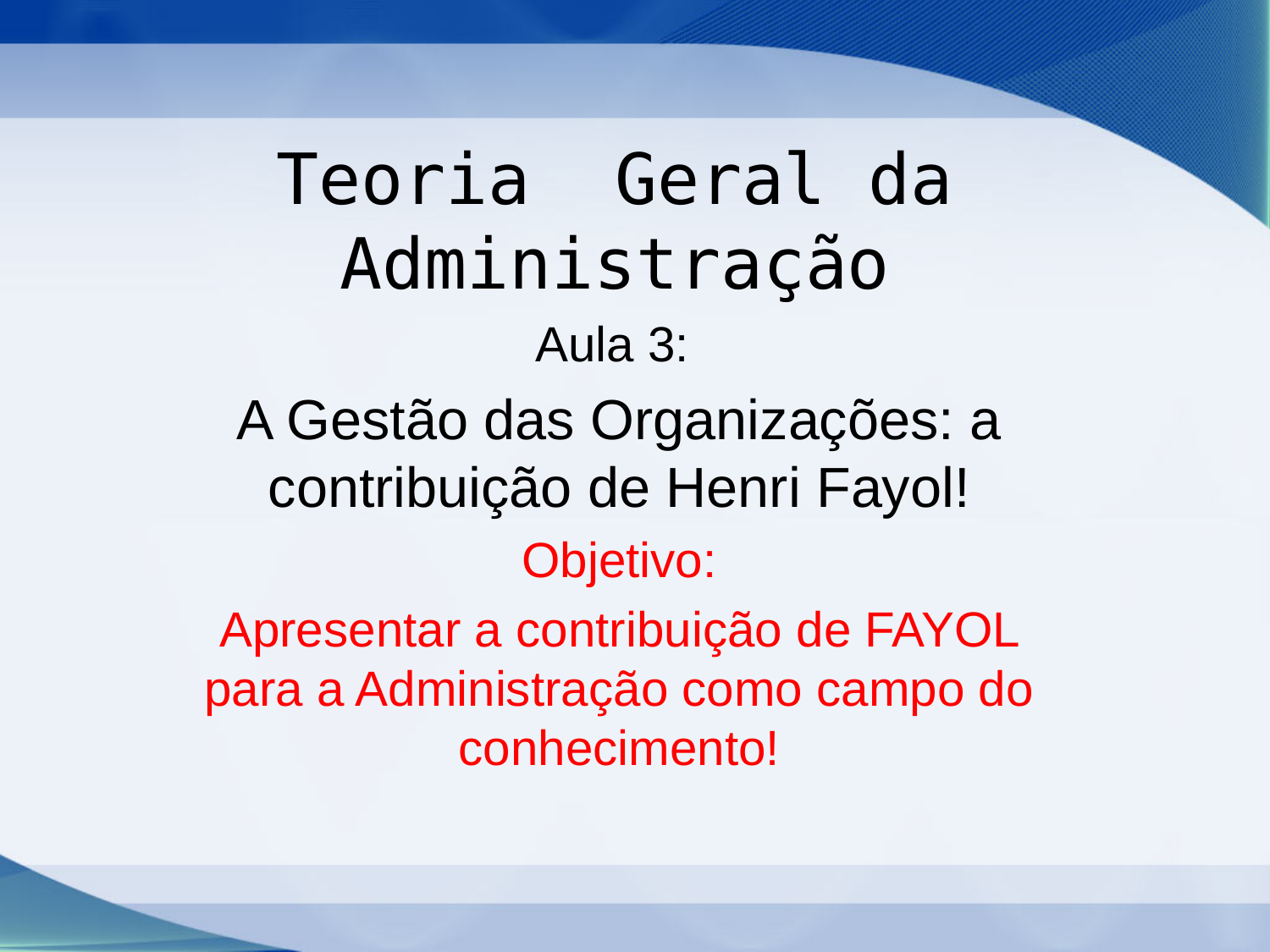

# Teoria  Geral da Administração
Aula 3:
A Gestão das Organizações: a contribuição de Henri Fayol!
Objetivo:
Apresentar a contribuição de FAYOL para a Administração como campo do conhecimento!